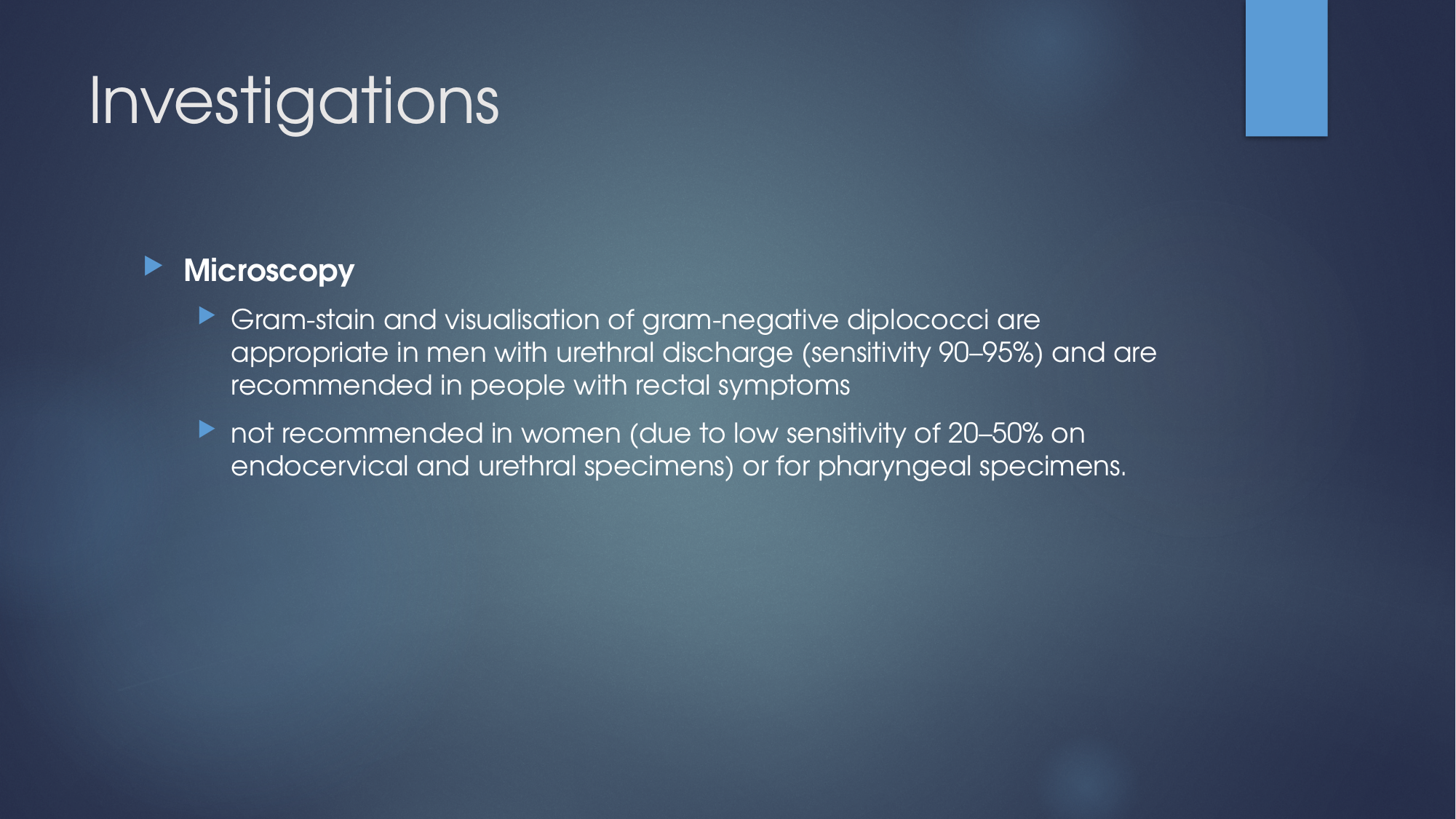

# Investigations
Microscopy
Gram-stain and visualisation of gram-negative diplococci are appropriate in men with urethral discharge (sensitivity 90–95%) and are recommended in people with rectal symptoms
not recommended in women (due to low sensitivity of 20–50% on endocervical and urethral specimens) or for pharyngeal specimens.